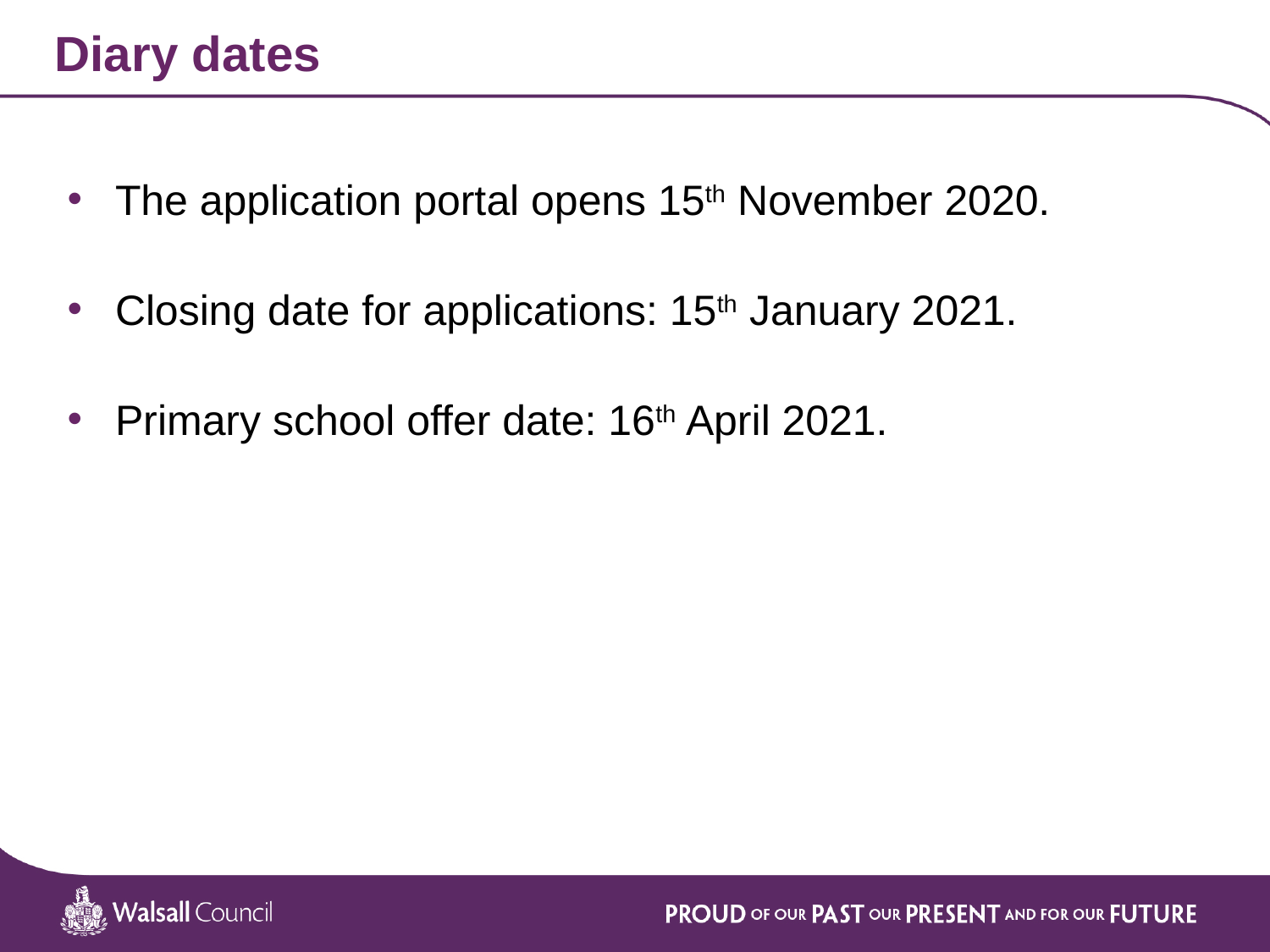

Diary dates
The application portal opens 15th November 2020.
Closing date for applications: 15th January 2021.
Primary school offer date: 16th April 2021.